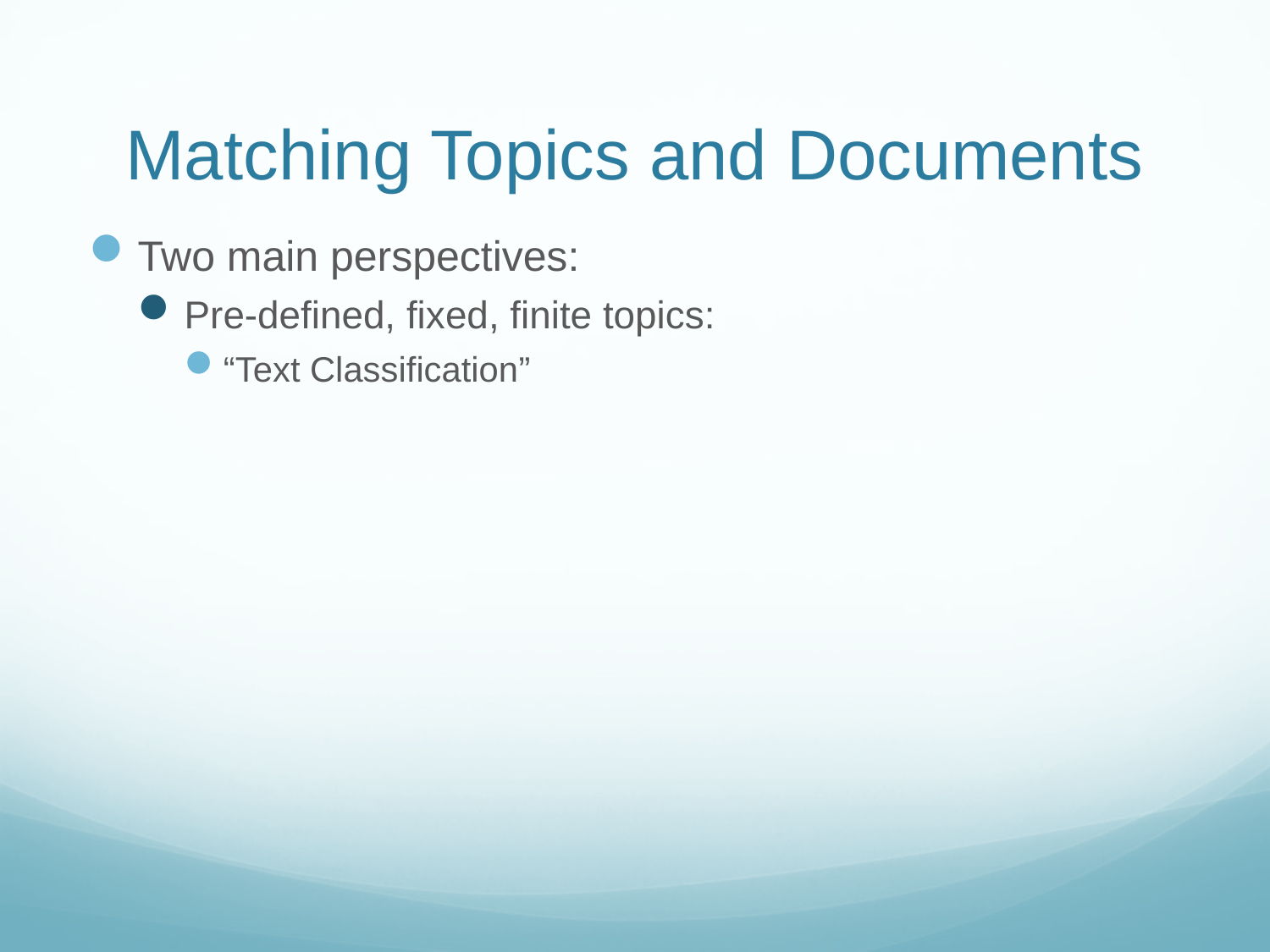

# Matching Topics and Documents
Two main perspectives:
Pre-defined, fixed, finite topics:
“Text Classification”